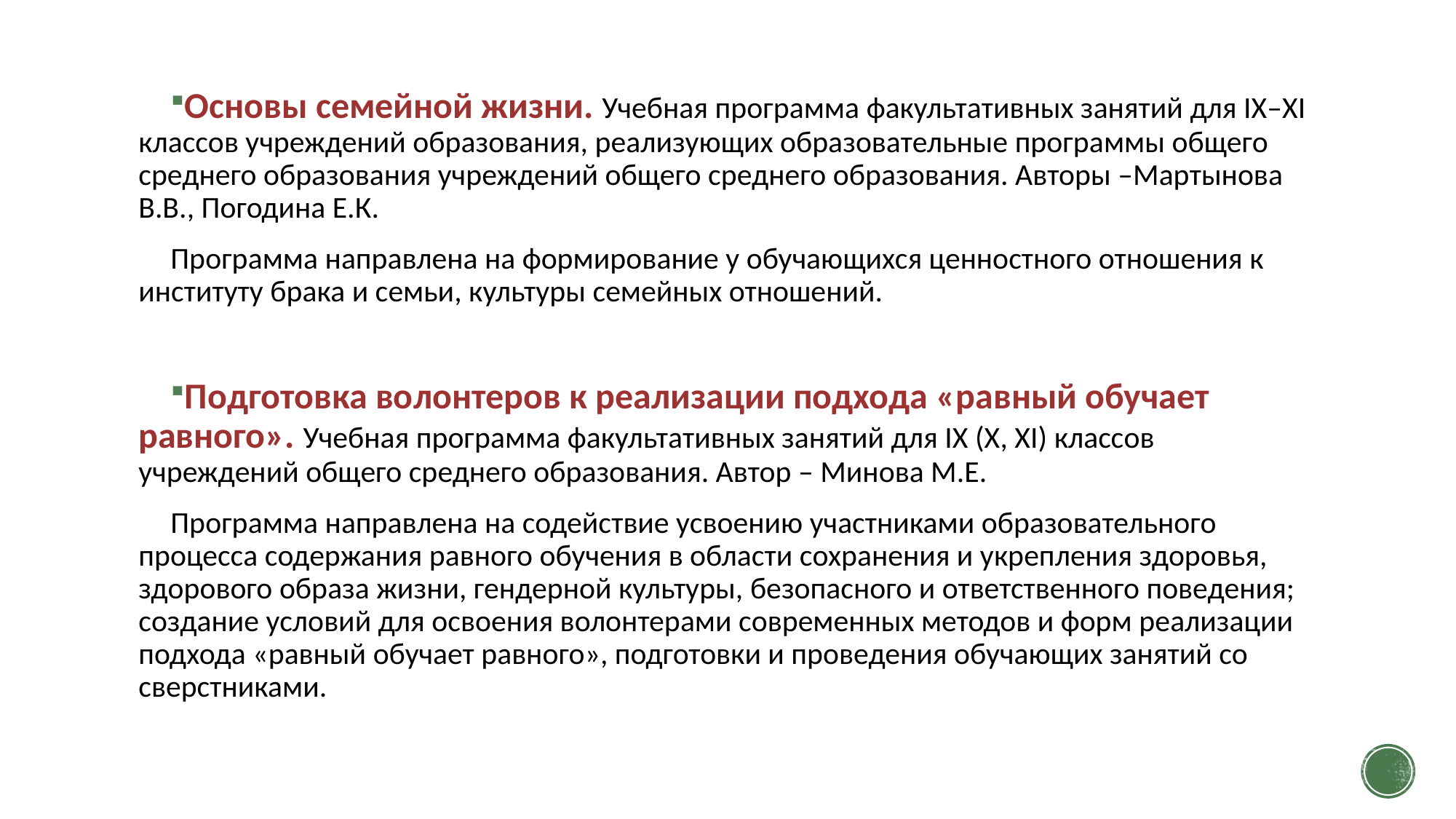

#
Основы семейной жизни. Учебная программа факультативных занятий для IX–XI классов учреждений образования, реализующих образовательные программы общего среднего образования учреждений общего среднего образования. Авторы –Мартынова В.В., Погодина Е.К.
Программа направлена на формирование у обучающихся ценностного отношения к институту брака и семьи, культуры семейных отношений.

Подготовка волонтеров к реализации подхода «равный обучает равного». Учебная программа факультативных занятий для IX (X, XI) классов учреждений общего среднего образования. Автор – Минова М.Е.
Программа направлена на содействие усвоению участниками образовательного процесса содержания равного обучения в области сохранения и укрепления здоровья, здорового образа жизни, гендерной культуры, безопасного и ответственного поведения; создание условий для освоения волонтерами современных методов и форм реализации подхода «равный обучает равного», подготовки и проведения обучающих занятий со сверстниками.